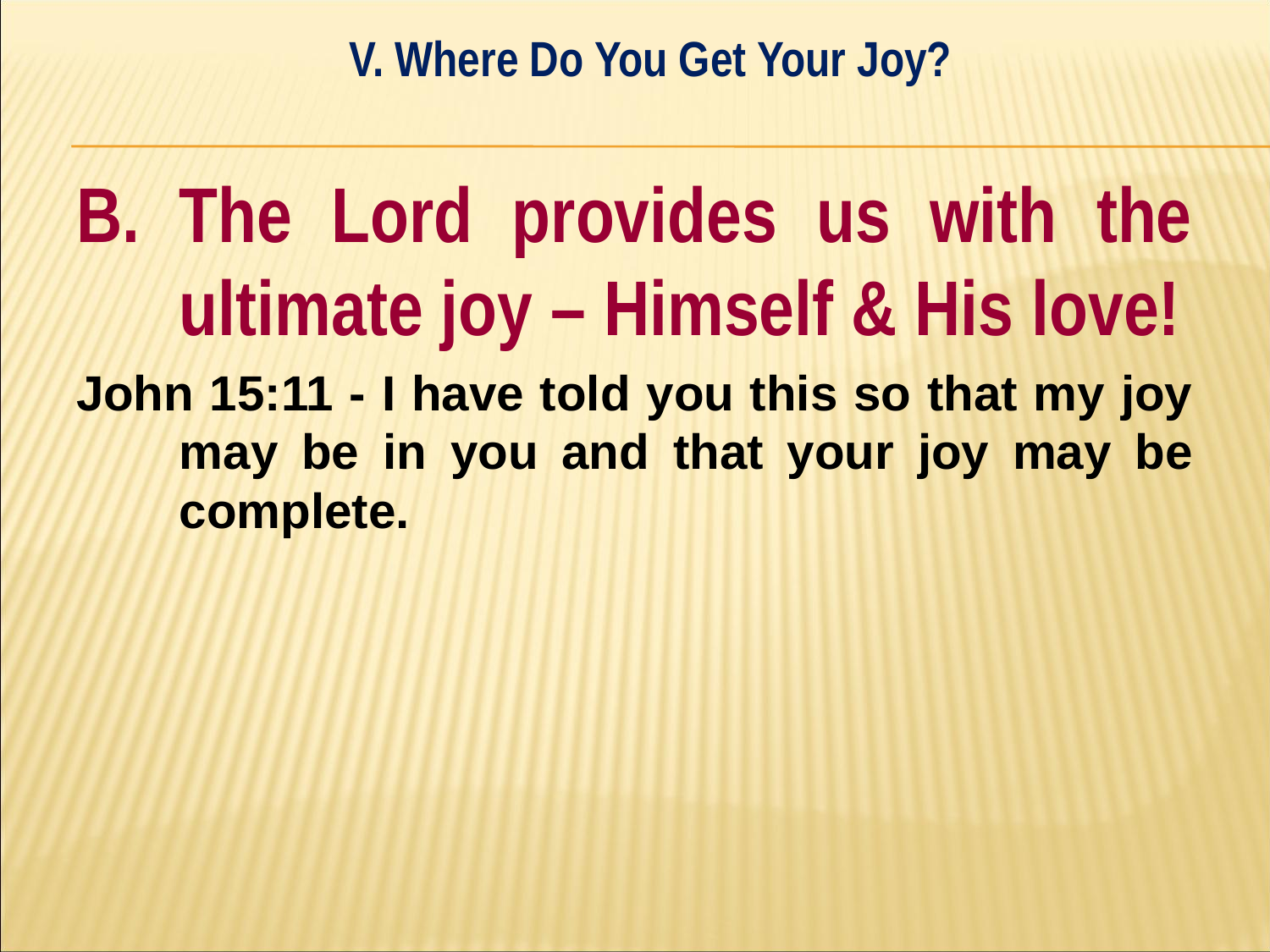

V. Where Do You Get Your Joy?
#
B. The Lord provides us with the ultimate joy – Himself & His love!
John 15:11 - I have told you this so that my joy may be in you and that your joy may be complete.